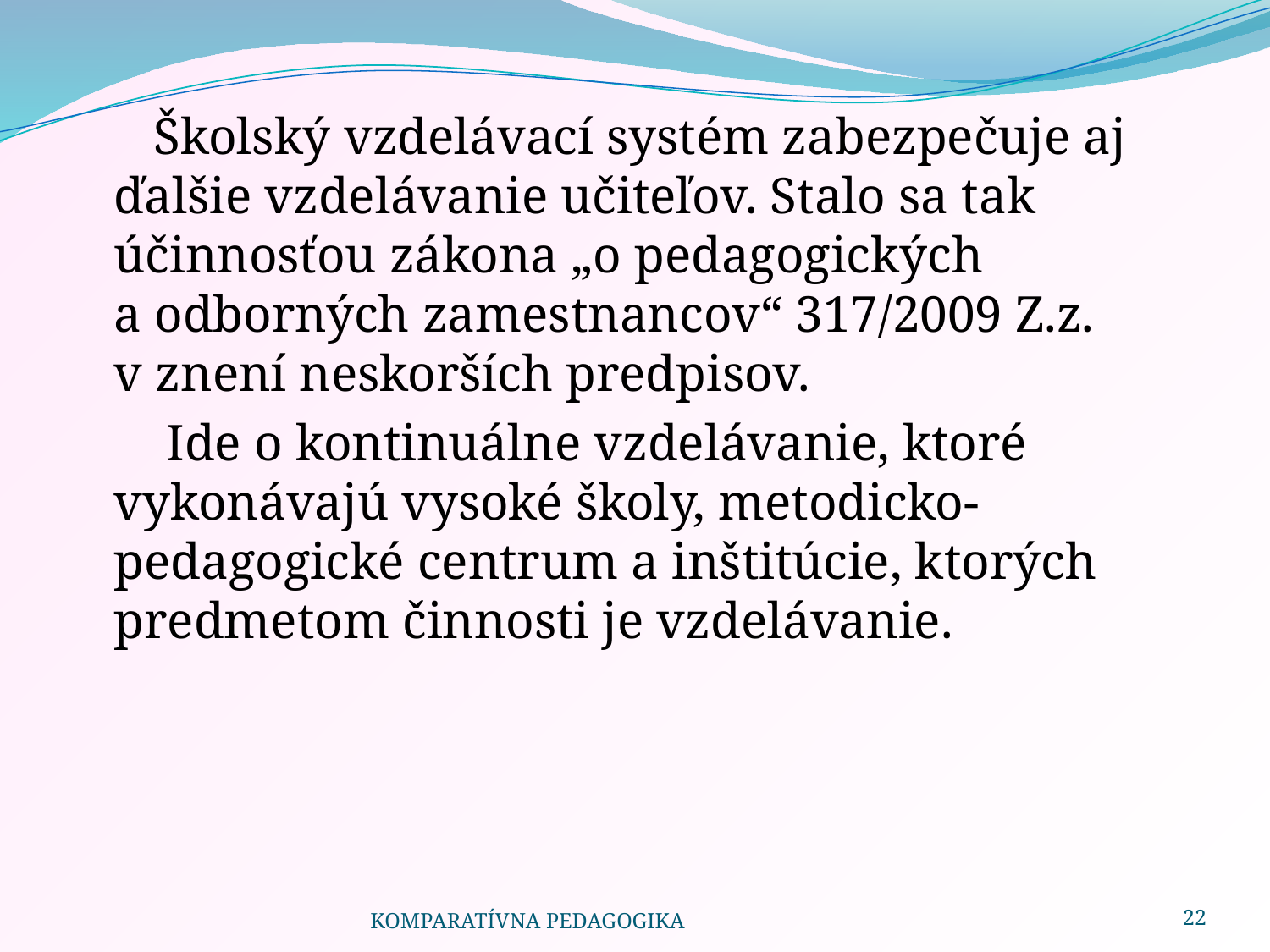

Školský vzdelávací systém zabezpečuje aj ďalšie vzdelávanie učiteľov. Stalo sa tak účinnosťou zákona „o pedagogických a odborných zamestnancov“ 317/2009 Z.z. v znení neskorších predpisov.
       Ide o kontinuálne vzdelávanie, ktoré vykonávajú vysoké školy, metodicko-pedagogické centrum a inštitúcie, ktorých predmetom činnosti je vzdelávanie.

KOMPARATÍVNA PEDAGOGIKA
22